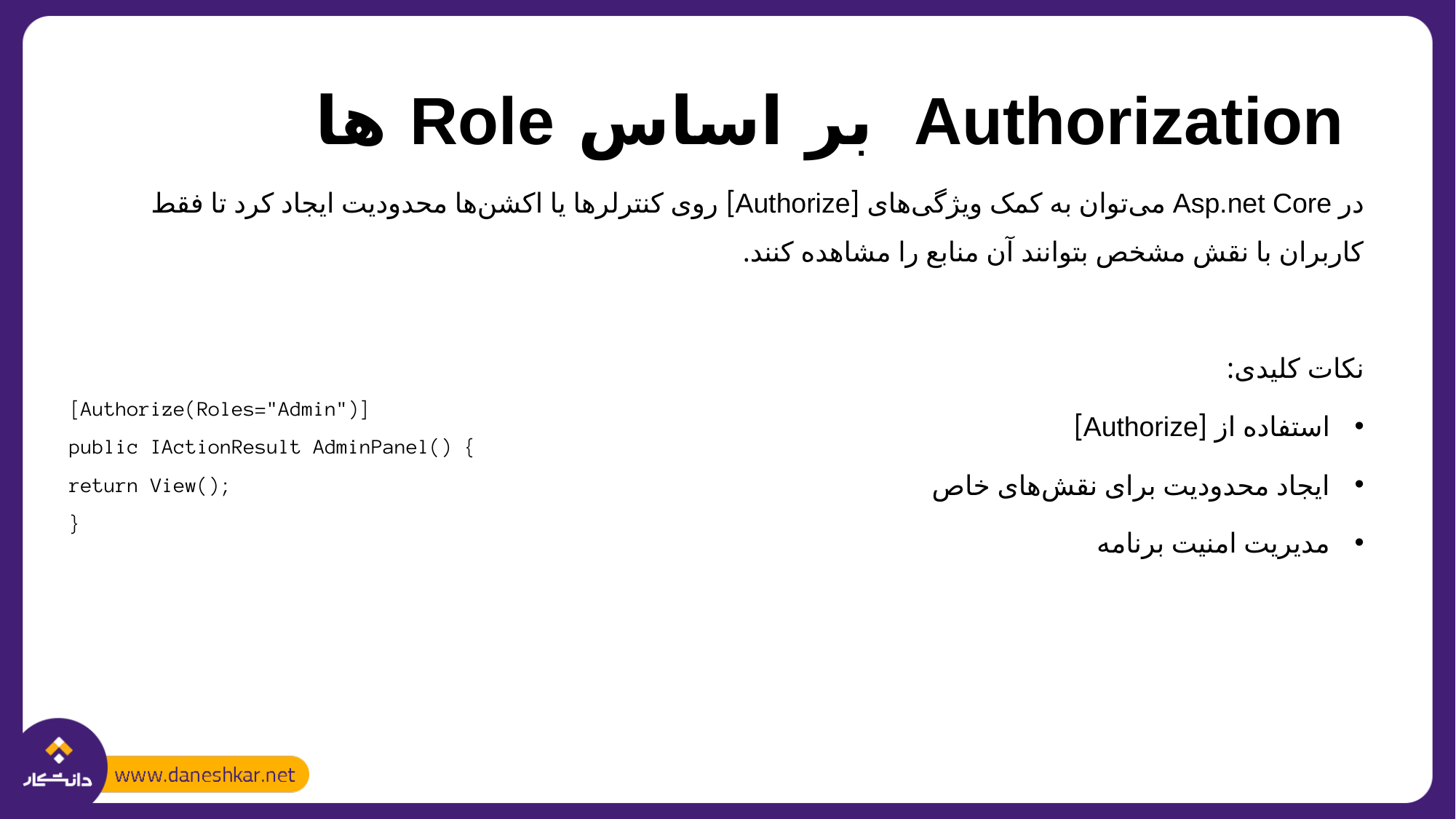

# Authorization  بر اساس Role ها
در Asp.net Core می‌توان به کمک ویژگی‌های [Authorize] روی کنترلرها یا اکشن‌ها محدودیت ایجاد کرد تا فقط کاربران با نقش مشخص بتوانند آن منابع را مشاهده کنند.

نکات کلیدی:
استفاده از [Authorize]
ایجاد محدودیت برای نقش‌های خاص
مدیریت امنیت برنامه

[Authorize(Roles="Admin")]
public IActionResult AdminPanel() {
return View();
}